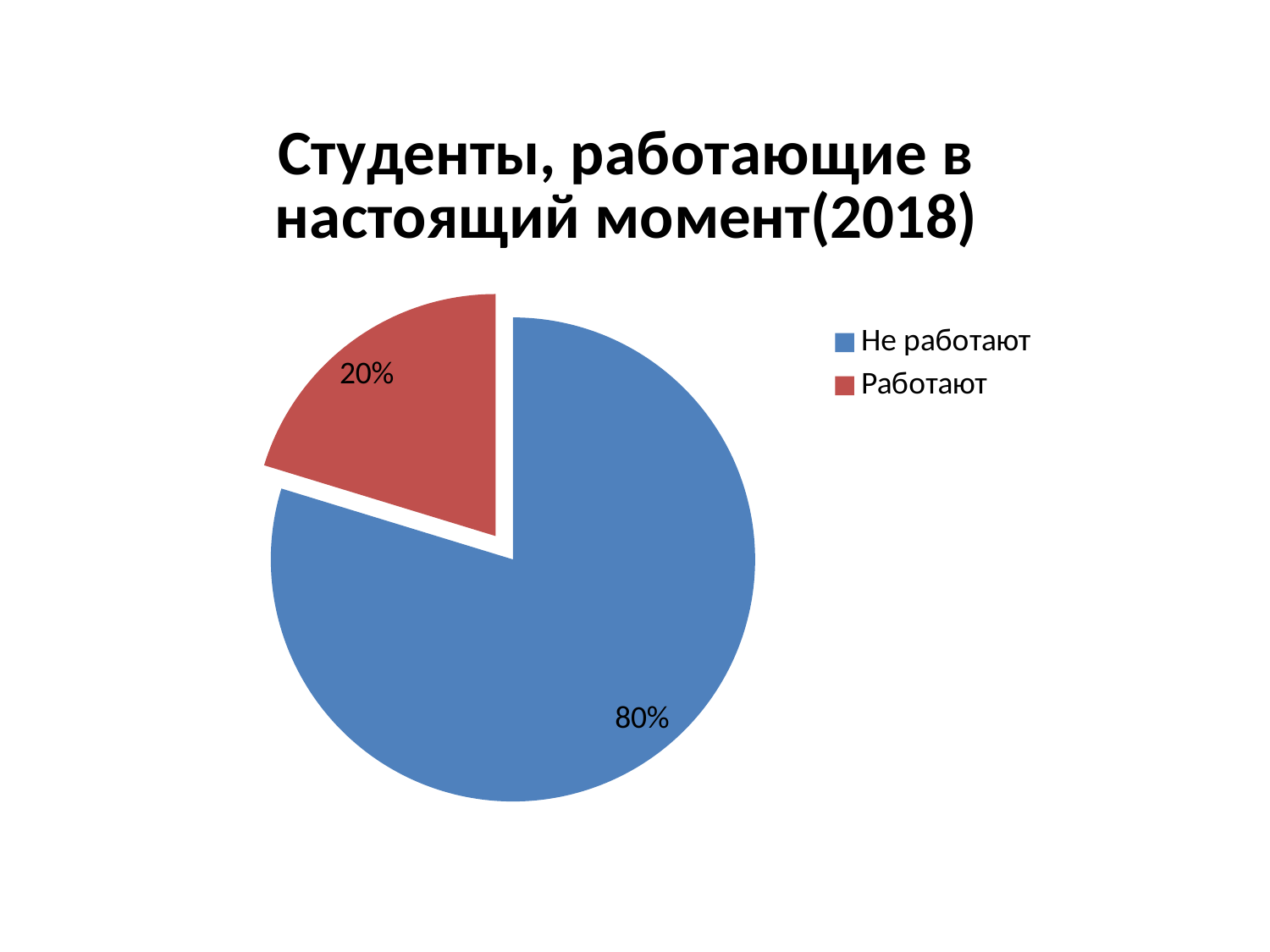

### Chart: Студенты, работающие в настоящий момент(2018)

| Category | Студенты, работающие в настоящий момент |
|---|---|
| Не работают | 59.0 |
| Работают | 15.0 |